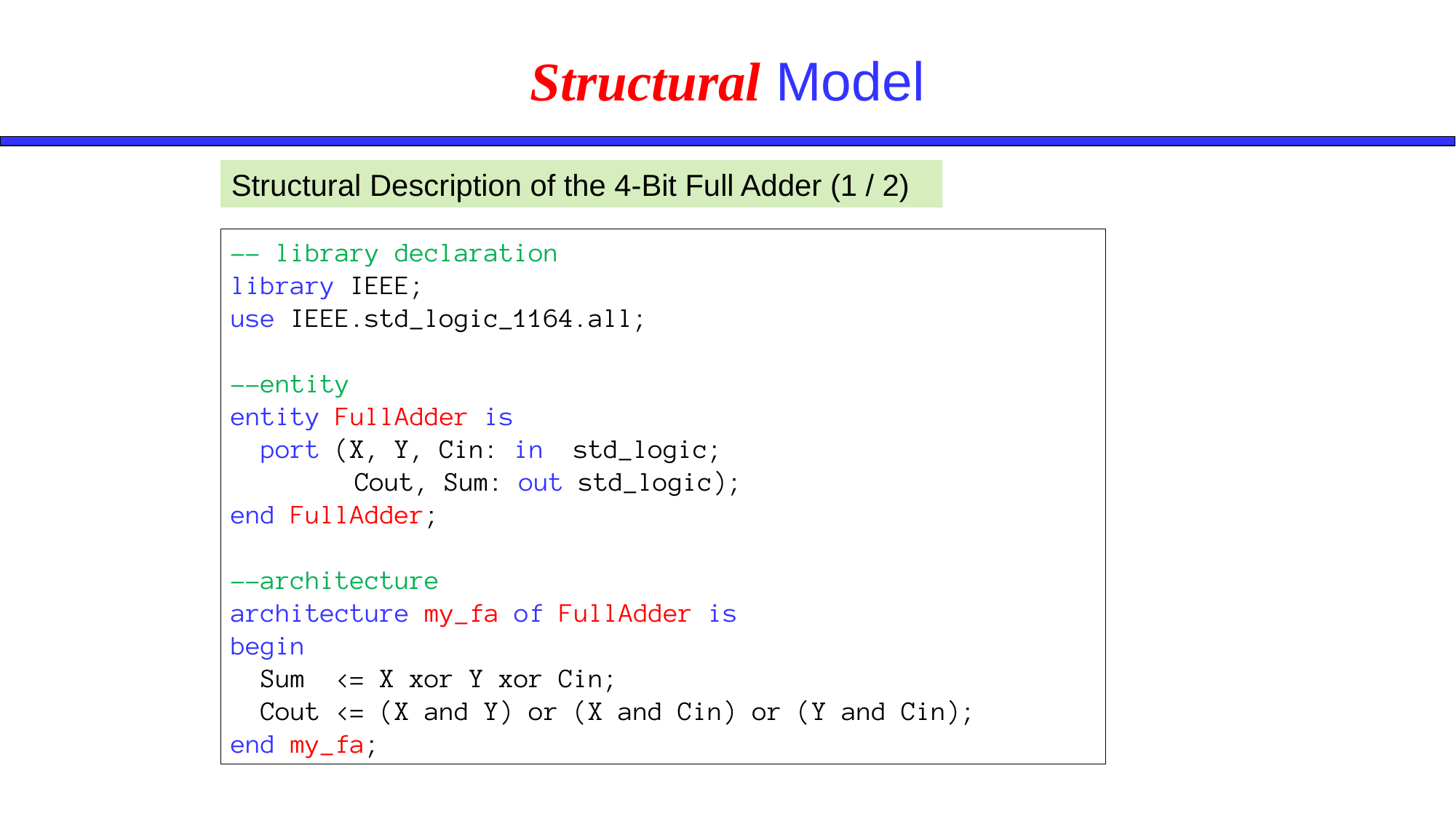

# Structural Model
Structural Description of the 4-Bit Full Adder (1 / 2)
-- library declaration
library IEEE;
use IEEE.std_logic_1164.all;

--entity
entity FullAdder is
  port (X, Y, Cin: in  std_logic;
	 Cout, Sum: out std_logic);
end FullAdder;

--architecture
architecture my_fa of FullAdder is
begin
  Sum  <= X xor Y xor Cin;
  Cout <= (X and Y) or (X and Cin) or (Y and Cin);
end my_fa;